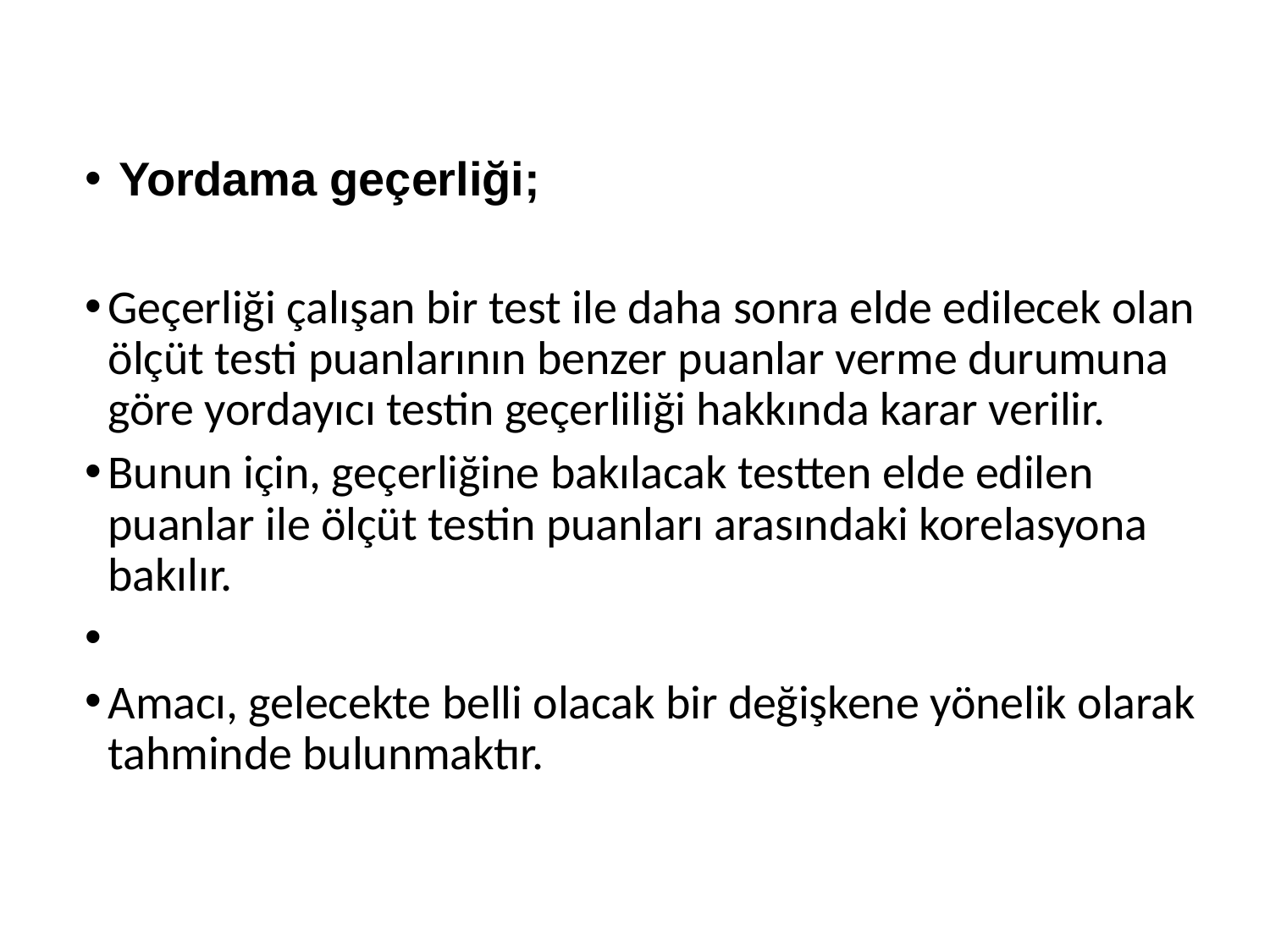

Yordama geçerliği;

Geçerliği çalışan bir test ile daha sonra elde edilecek olan ölçüt testi puanlarının benzer puanlar verme durumuna göre yordayıcı testin geçerliliği hakkında karar verilir.
Bunun için, geçerliğine bakılacak testten elde edilen puanlar ile ölçüt testin puanları arasındaki korelasyona bakılır.

Amacı, gelecekte belli olacak bir değişkene yönelik olarak tahminde bulunmaktır.